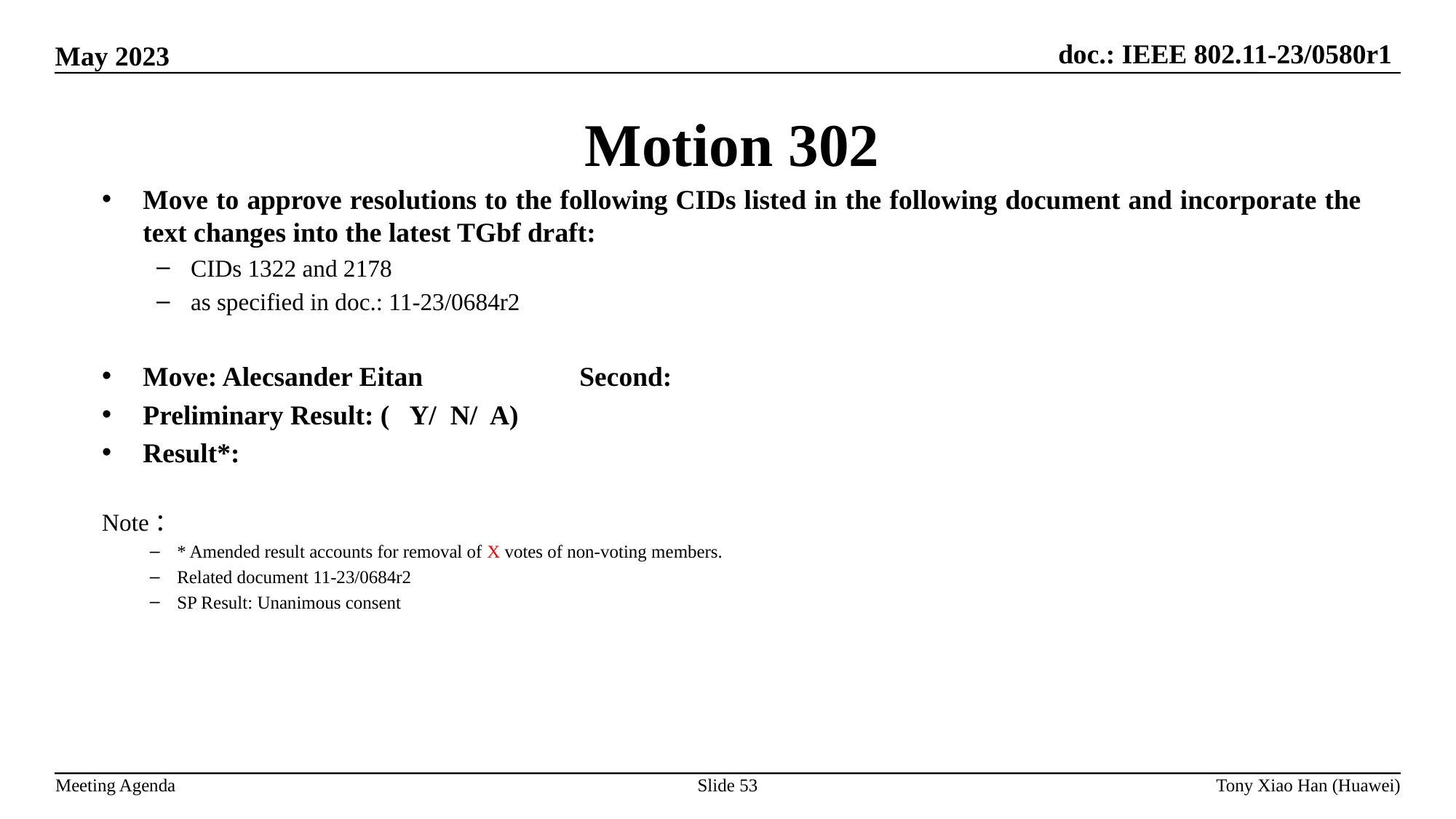

Motion 302

Move to approve resolutions to the following CIDs listed in the following document and incorporate the text changes into the latest TGbf draft:
CIDs 1322 and 2178
as specified in doc.: 11-23/0684r2

Move: Alecsander Eitan 		Second:
Preliminary Result: (   Y/  N/  A)
Result*:

Note：
* Amended result accounts for removal of X votes of non-voting members.
Related document 11-23/0684r2
SP Result: Unanimous consent